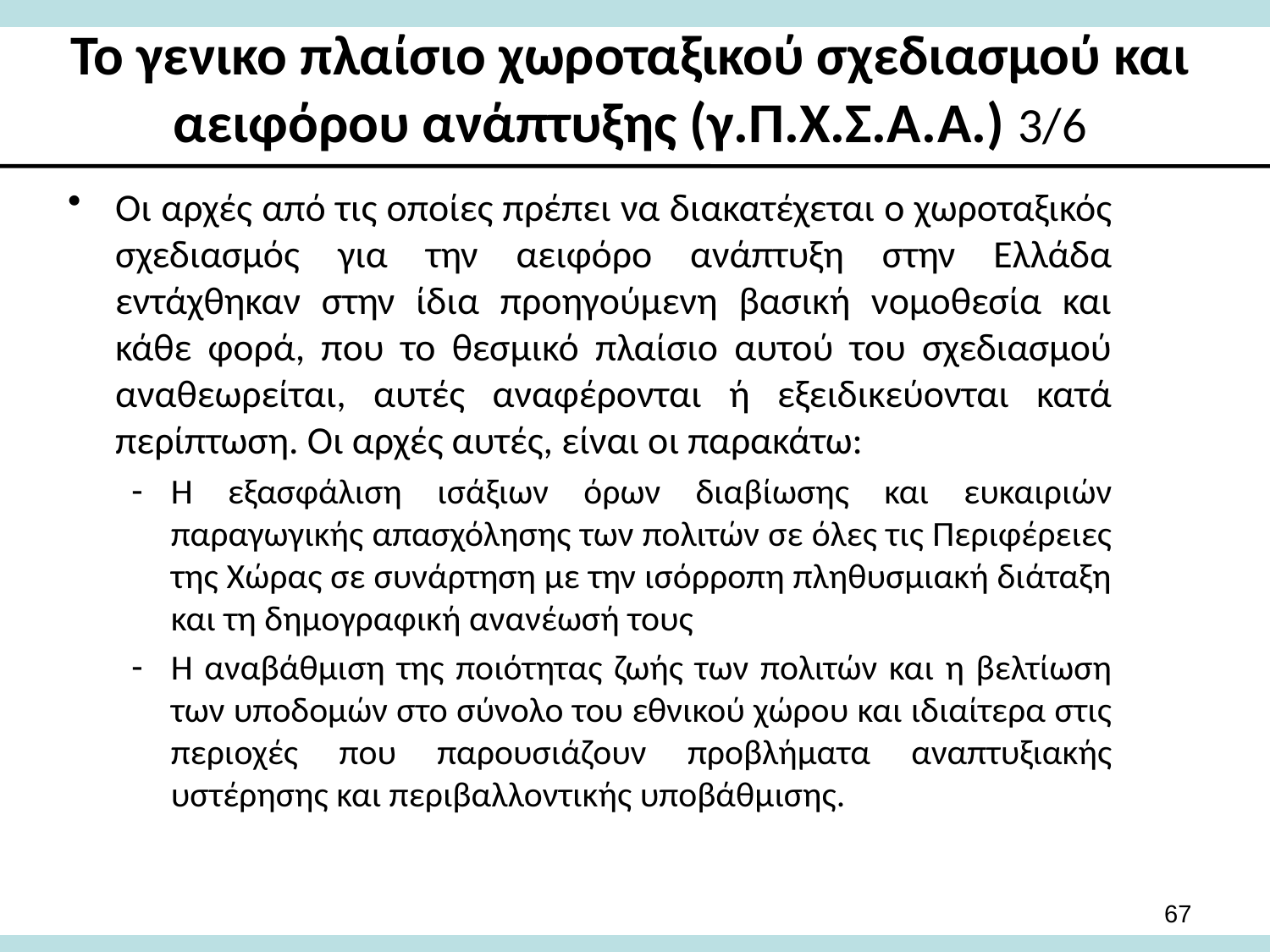

# Το γενικο πλαίσιο χωροταξικού σχεδιασμού και αειφόρου ανάπτυξης (γ.Π.Χ.Σ.Α.Α.) 3/6
Οι αρχές από τις οποίες πρέπει να διακατέχεται ο χωροταξικός σχεδιασμός για την αειφόρο ανάπτυξη στην Ελλάδα εντάχθηκαν στην ίδια προηγούμενη βασική νομοθεσία και κάθε φορά, που το θεσμικό πλαίσιο αυτού του σχεδιασμού αναθεωρείται, αυτές αναφέρονται ή εξειδικεύονται κατά περίπτωση. Οι αρχές αυτές, είναι οι παρακάτω:
Η εξασφάλιση ισάξιων όρων διαβίωσης και ευκαιριών παραγωγικής απασχόλησης των πολιτών σε όλες τις Περιφέρειες της Χώρας σε συνάρτηση με την ισόρροπη πληθυσμιακή διάταξη και τη δημογραφική ανανέωσή τους
Η αναβάθμιση της ποιότητας ζωής των πολιτών και η βελτίωση των υποδομών στο σύνολο του εθνικού χώρου και ιδιαίτερα στις περιοχές που παρουσιάζουν προβλήματα αναπτυξιακής υστέρησης και περιβαλλοντικής υποβάθμισης.
67